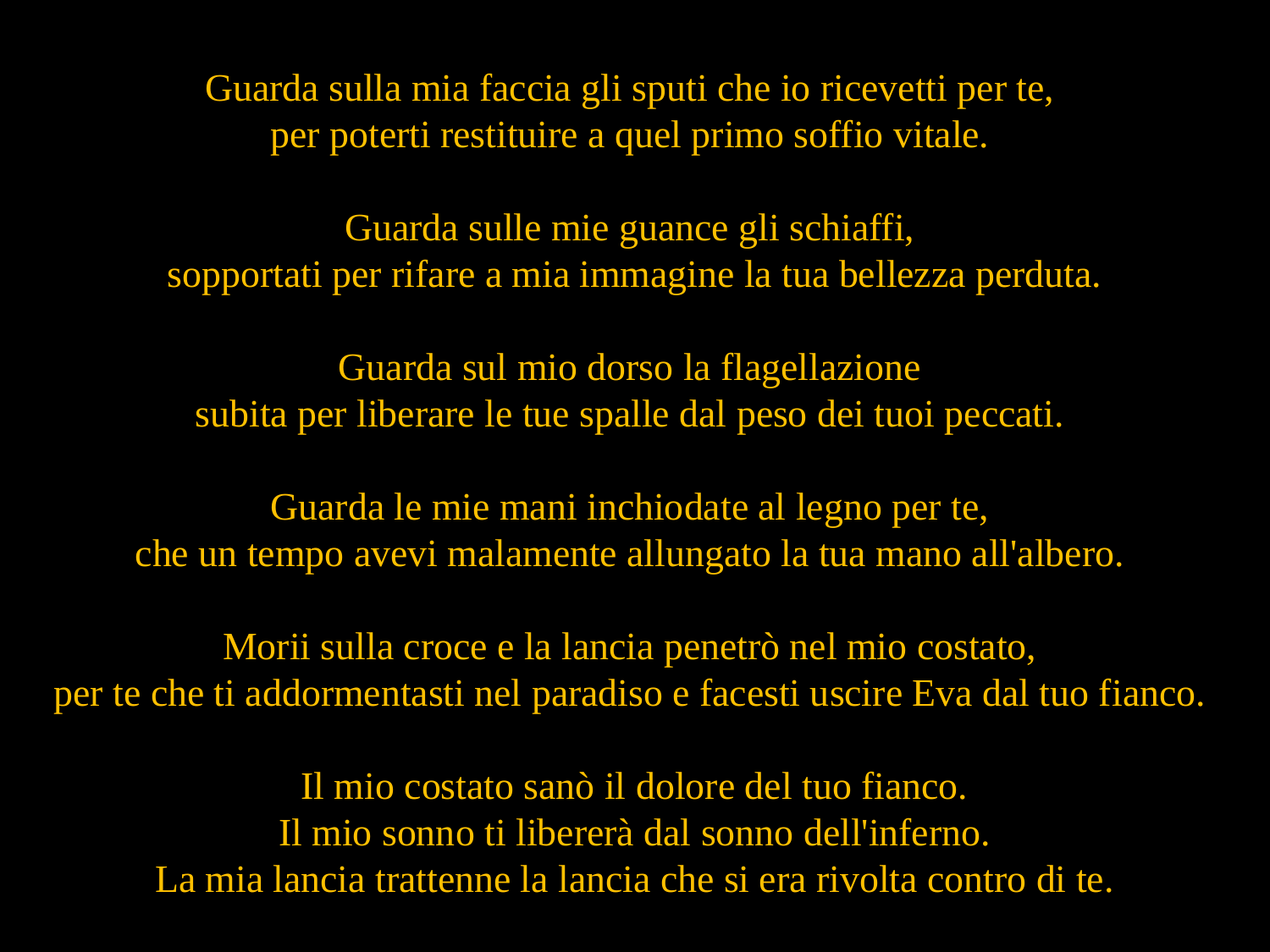

Guarda sulla mia faccia gli sputi che io ricevetti per te,
per poterti restituire a quel primo soffio vitale.

Guarda sulle mie guance gli schiaffi,
sopportati per rifare a mia immagine la tua bellezza perduta.

Guarda sul mio dorso la flagellazione
subita per liberare le tue spalle dal peso dei tuoi peccati.

Guarda le mie mani inchiodate al legno per te,
che un tempo avevi malamente allungato la tua mano all'albero.

Morii sulla croce e la lancia penetrò nel mio costato,
per te che ti addormentasti nel paradiso e facesti uscire Eva dal tuo fianco.

Il mio costato sanò il dolore del tuo fianco.
 Il mio sonno ti libererà dal sonno dell'inferno.
La mia lancia trattenne la lancia che si era rivolta contro di te.